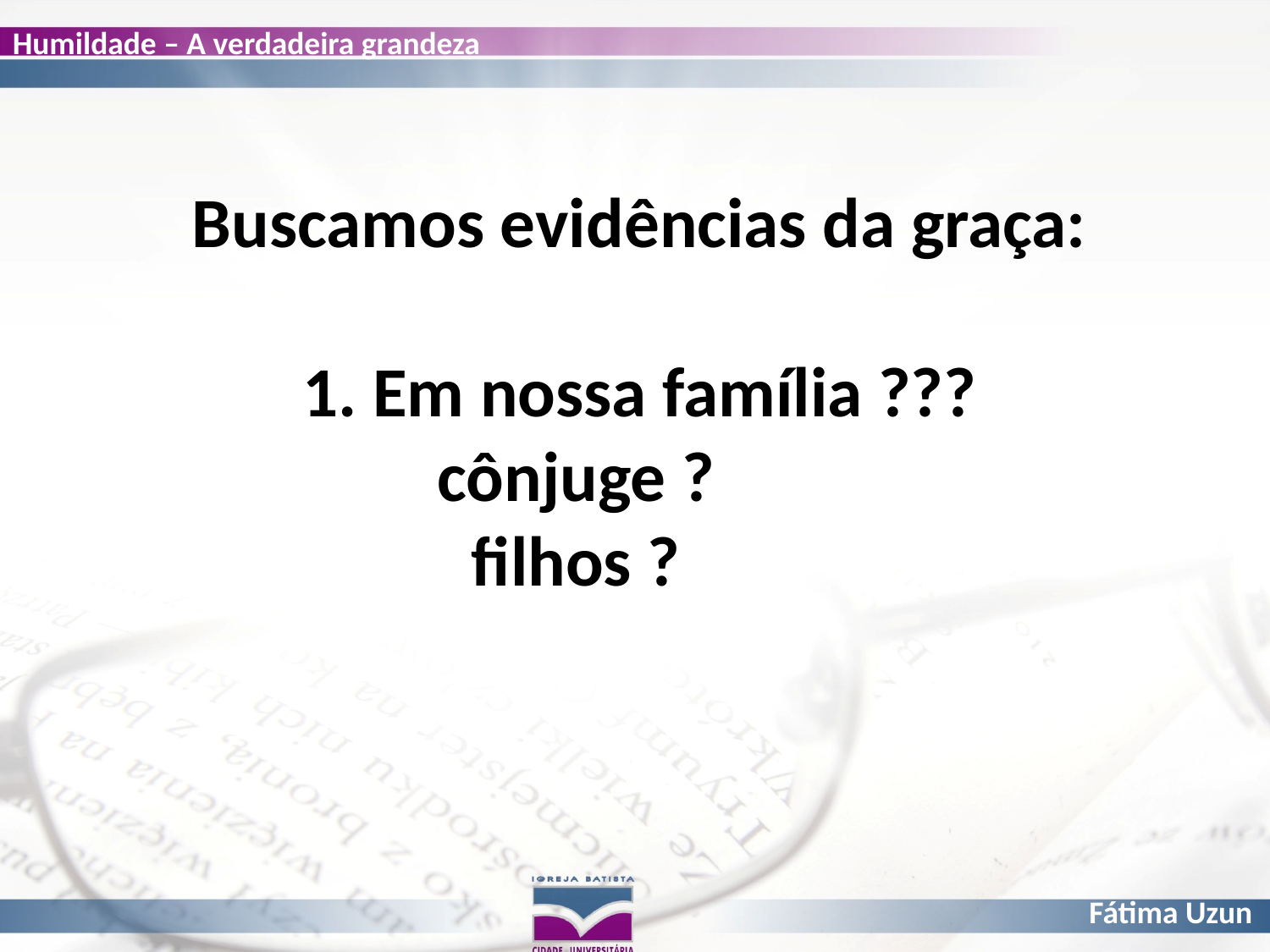

Buscamos evidências da graça:

		1. Em nossa família ???
	cônjuge ?
	filhos ?